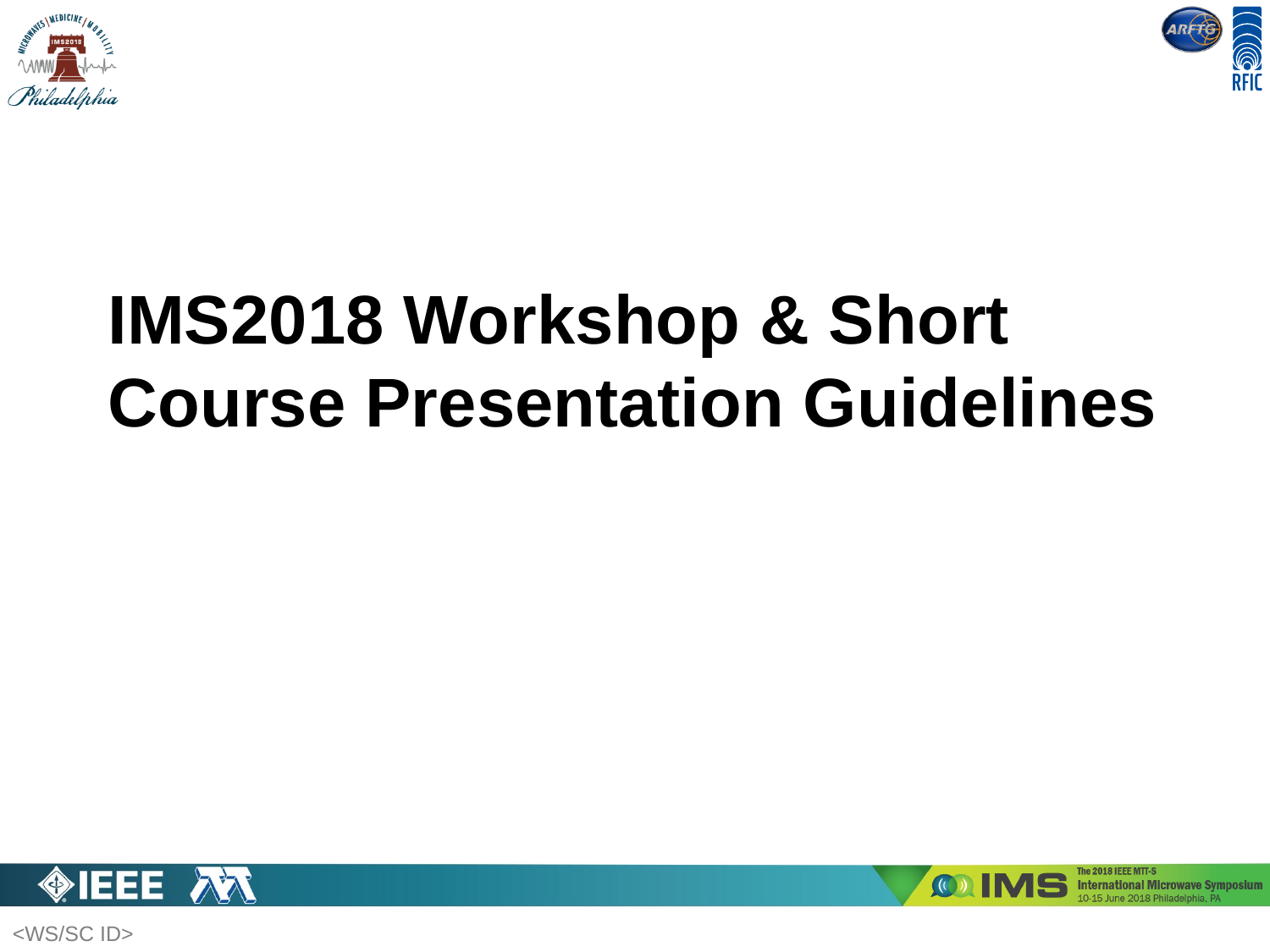

# IMS2018 Workshop & Short Course Presentation Guidelines